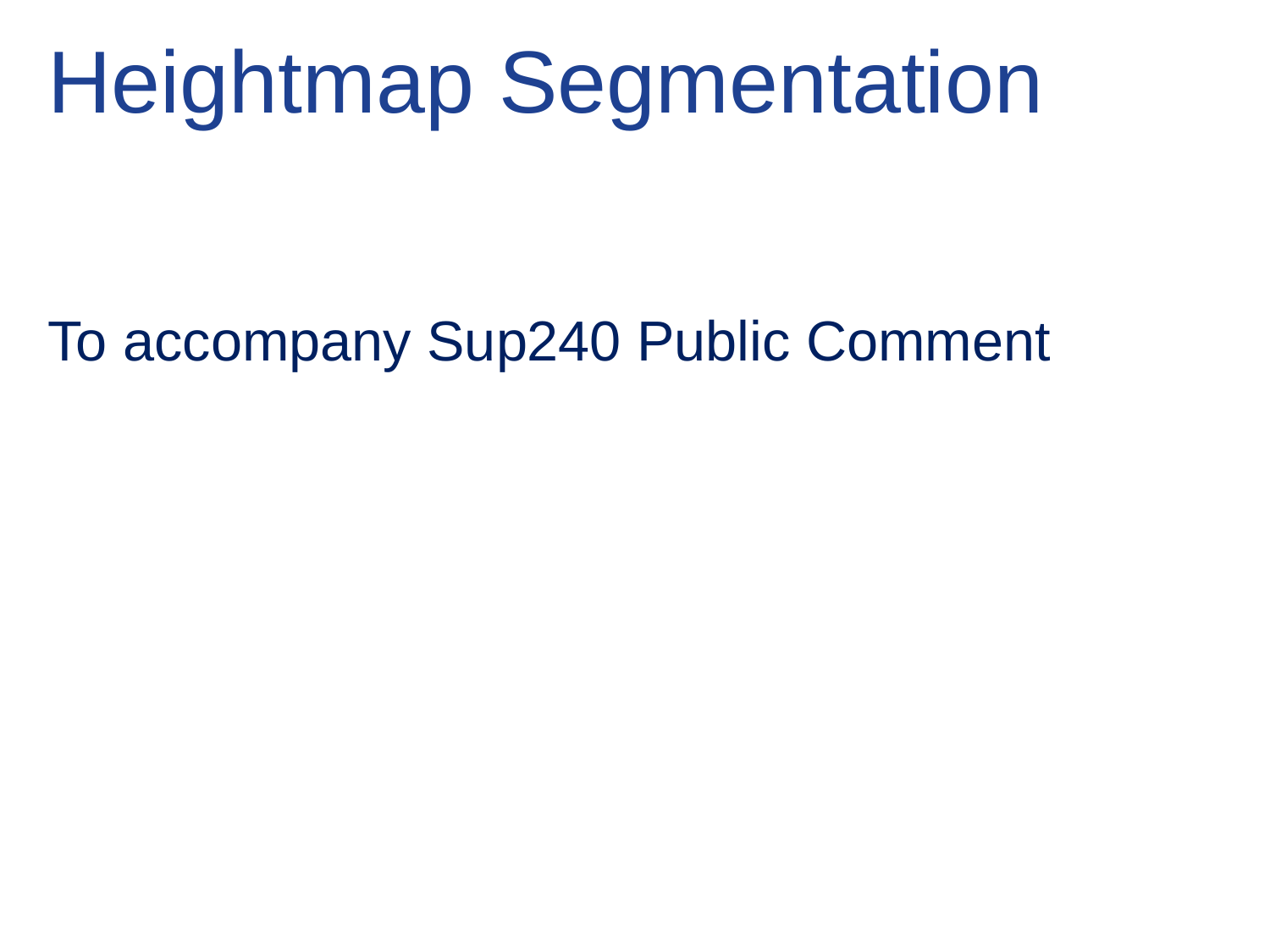

# Heightmap Segmentation
To accompany Sup240 Public Comment